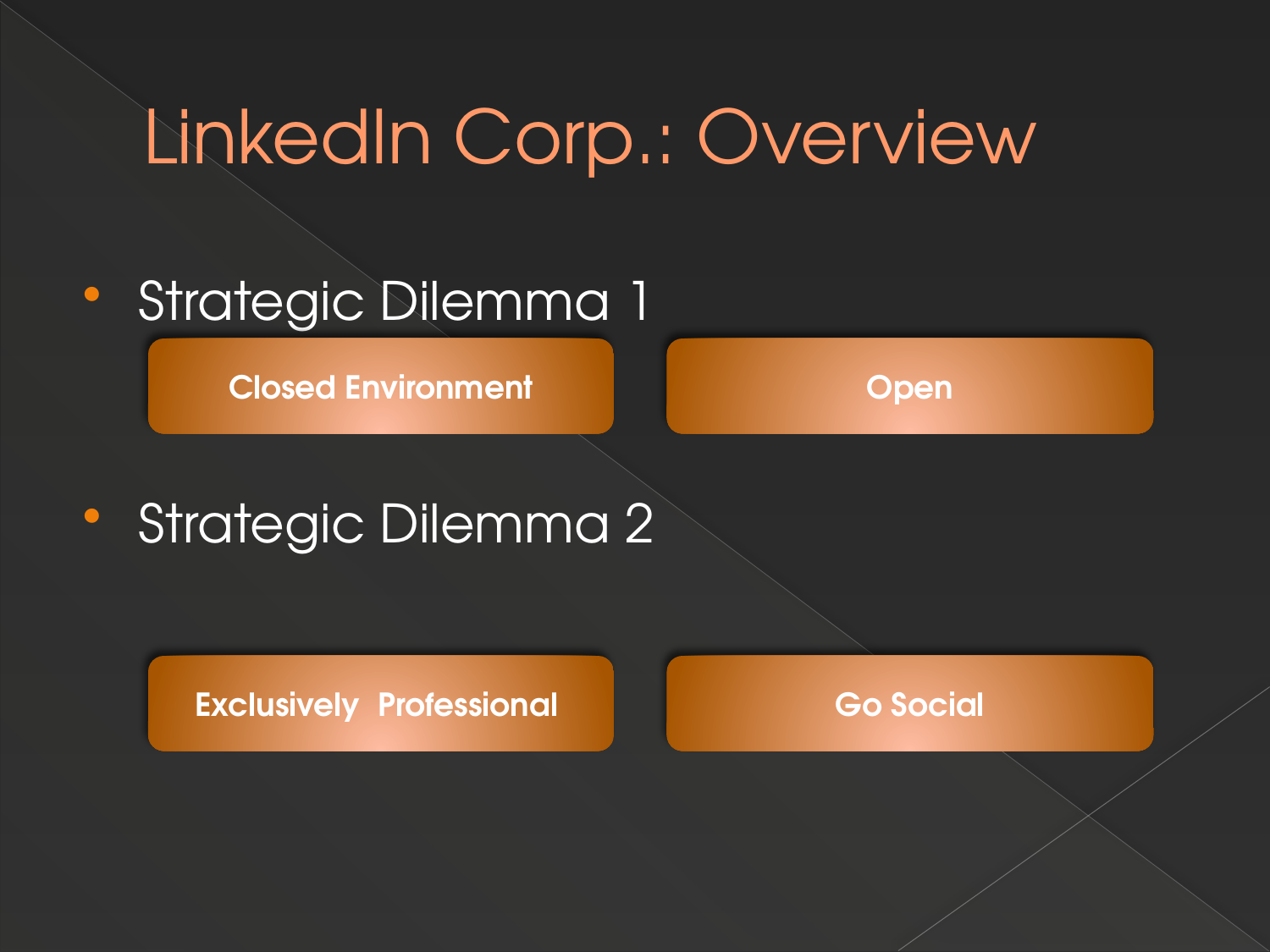

# LinkedIn Corp.: Overview
Strategic Dilemma 1

Strategic Dilemma 2

Closed Environment
Open
Exclusively  Professional
Go Social